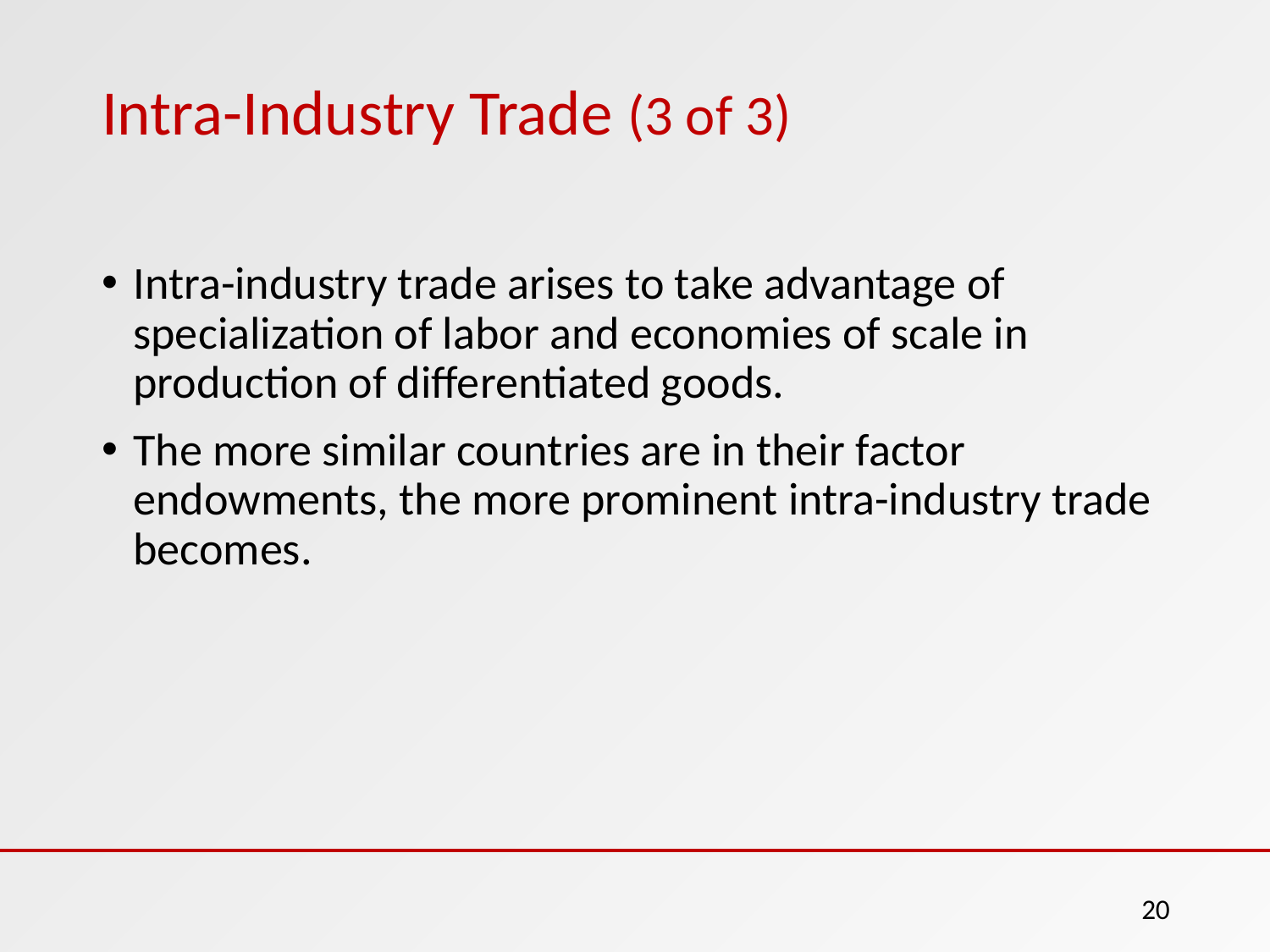

# Intra-Industry Trade (3 of 3)
Intra-industry trade arises to take advantage of specialization of labor and economies of scale in production of differentiated goods.
The more similar countries are in their factor endowments, the more prominent intra-industry trade becomes.

20